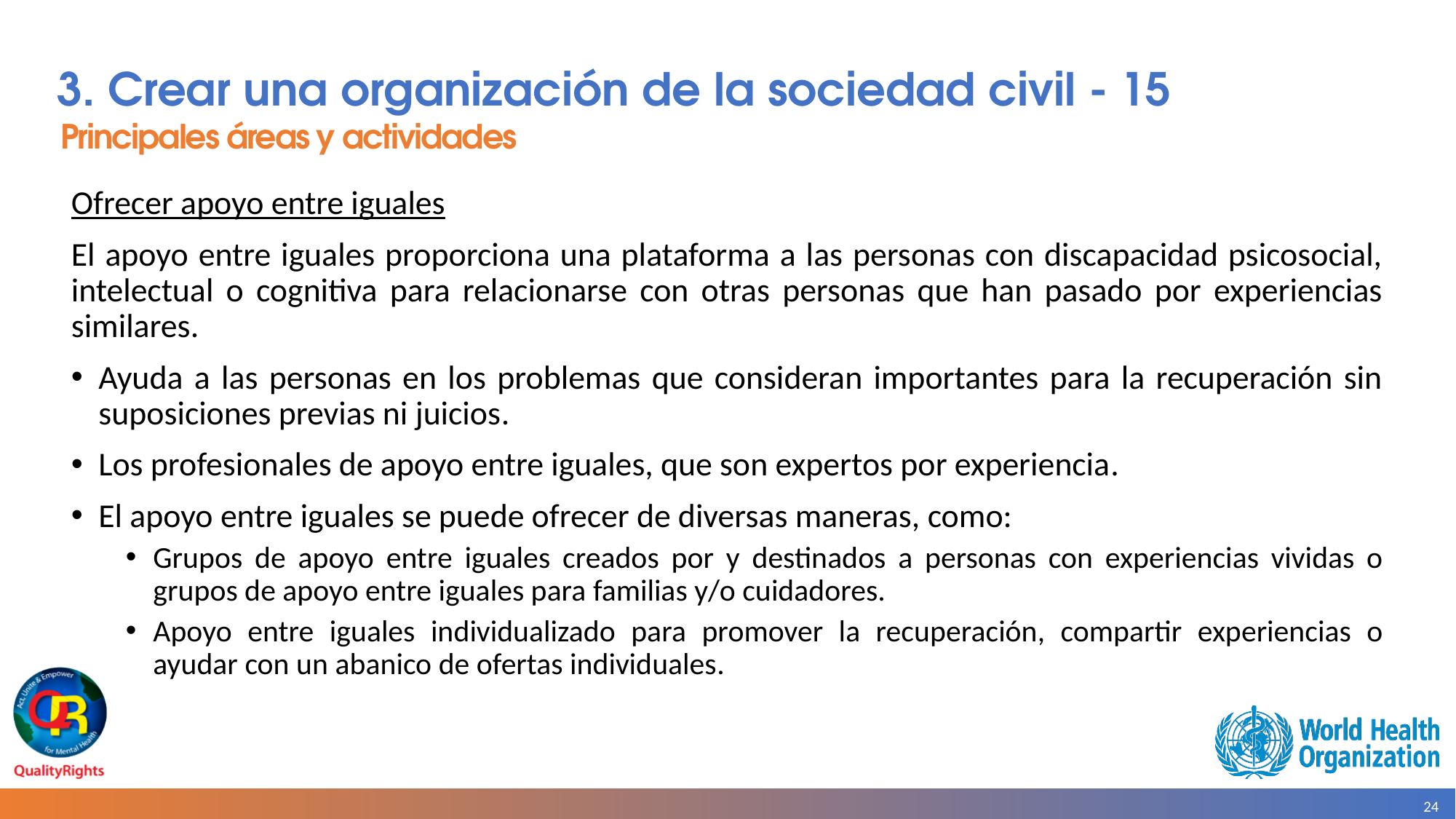

# 3. Crear una organización de la sociedad civil - 15
Principales áreas y actividades
Ofrecer apoyo entre iguales
El apoyo entre iguales proporciona una plataforma a las personas con discapacidad psicosocial, intelectual o cognitiva para relacionarse con otras personas que han pasado por experiencias similares.
Ayuda a las personas en los problemas que consideran importantes para la recuperación sin suposiciones previas ni juicios.
Los profesionales de apoyo entre iguales, que son expertos por experiencia.
El apoyo entre iguales se puede ofrecer de diversas maneras, como:
Grupos de apoyo entre iguales creados por y destinados a personas con experiencias vividas o grupos de apoyo entre iguales para familias y/o cuidadores.
Apoyo entre iguales individualizado para promover la recuperación, compartir experiencias o ayudar con un abanico de ofertas individuales.